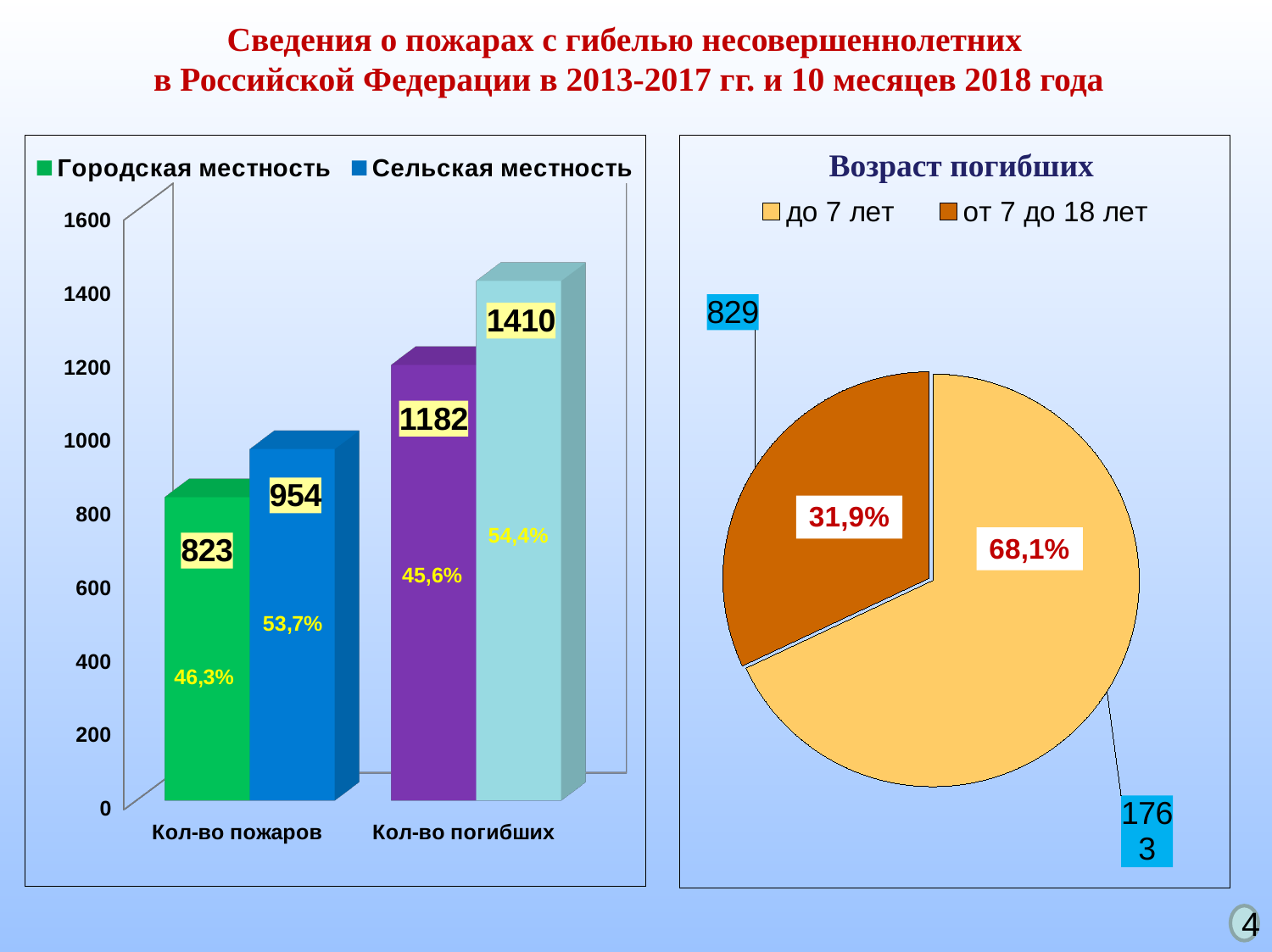

Сведения о пожарах с гибелью несовершеннолетних
в Российской Федерации в 2013-2017 гг. и 10 месяцев 2018 года

[unsupported chart]

Возраст погибших

### Chart

| Category | Продажи |
|---|---|
| до 7 лет | 1763.0 |
| от 7 до 18 лет | 829.0 |
54,4%
45,6%
4